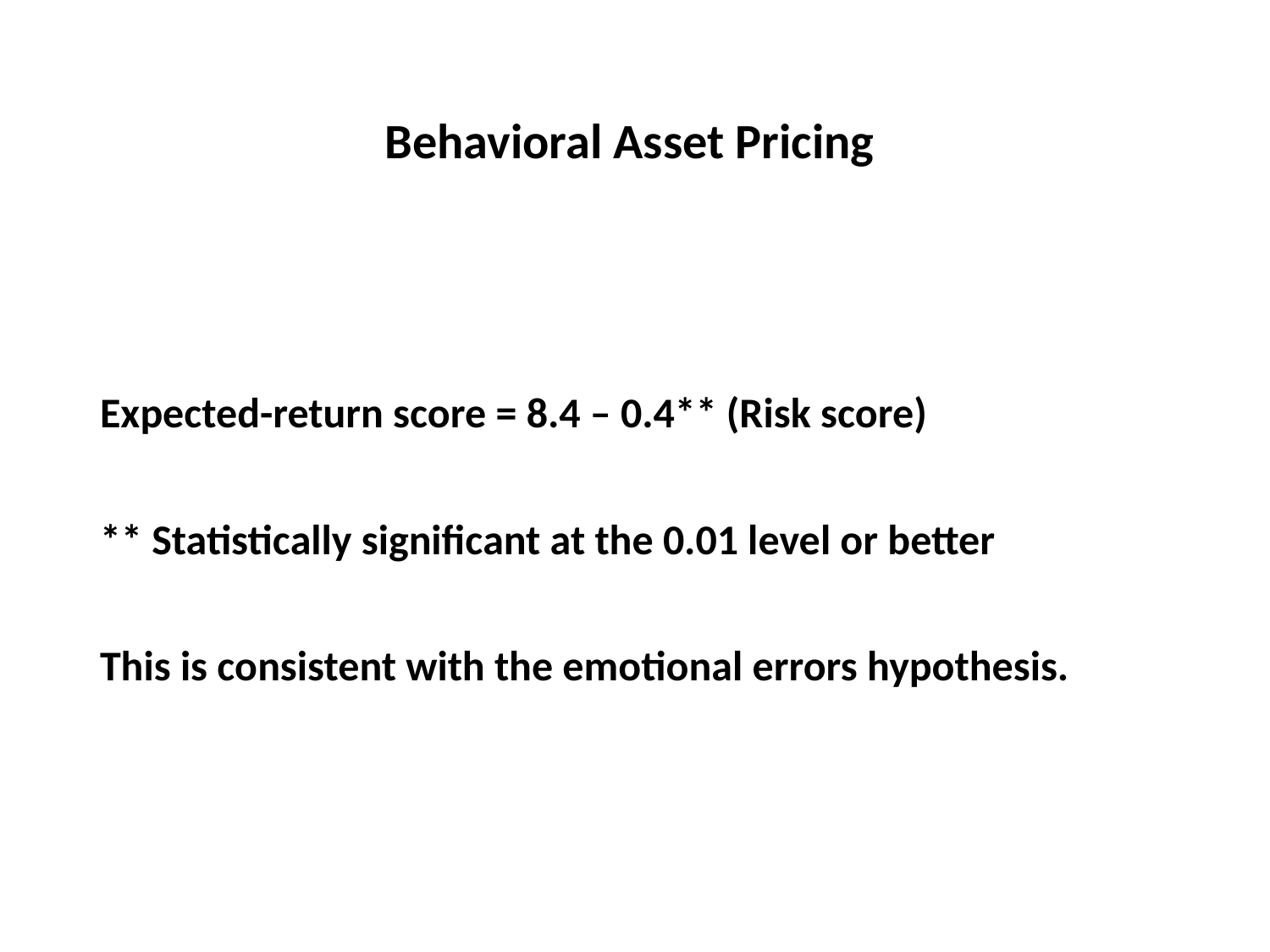

# Behavioral Asset Pricing

Expected-return score = 8.4 – 0.4** (Risk score)

** Statistically significant at the 0.01 level or better

This is consistent with the emotional errors hypothesis.